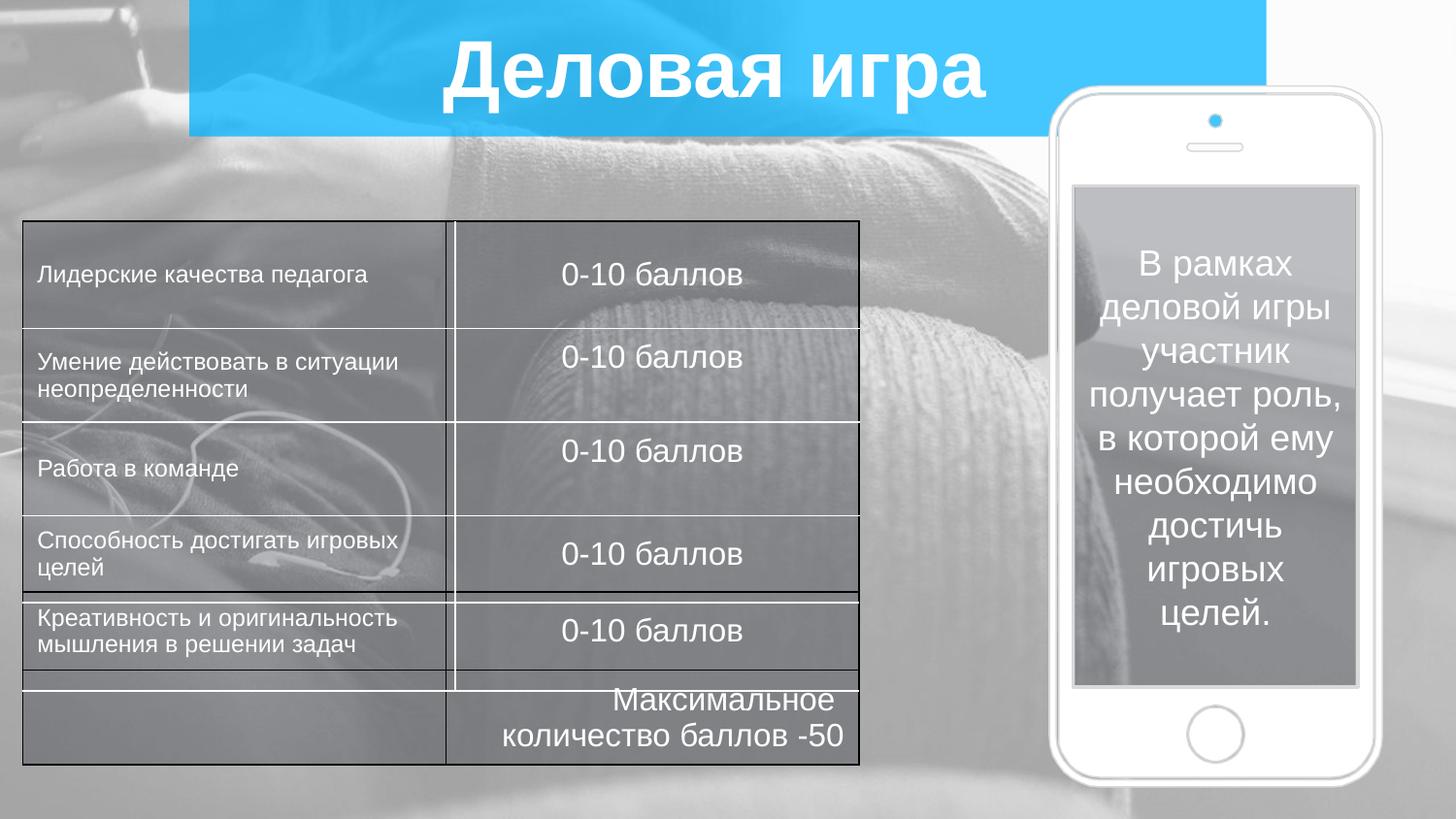

# Деловая игра

В рамках деловой игры участник получает роль, в которой ему необходимо достичь игровых целей.
| Лидерские качества педагога | 0-10 баллов |
| --- | --- |
| Умение действовать в ситуации неопределенности | 0-10 баллов |
| Работа в команде | 0-10 баллов |
| Способность достигать игровых целей | 0-10 баллов |
| Креативность и оригинальность мышления в решении задач | 0-10 баллов |
|  | Максимальное количество баллов -50 |